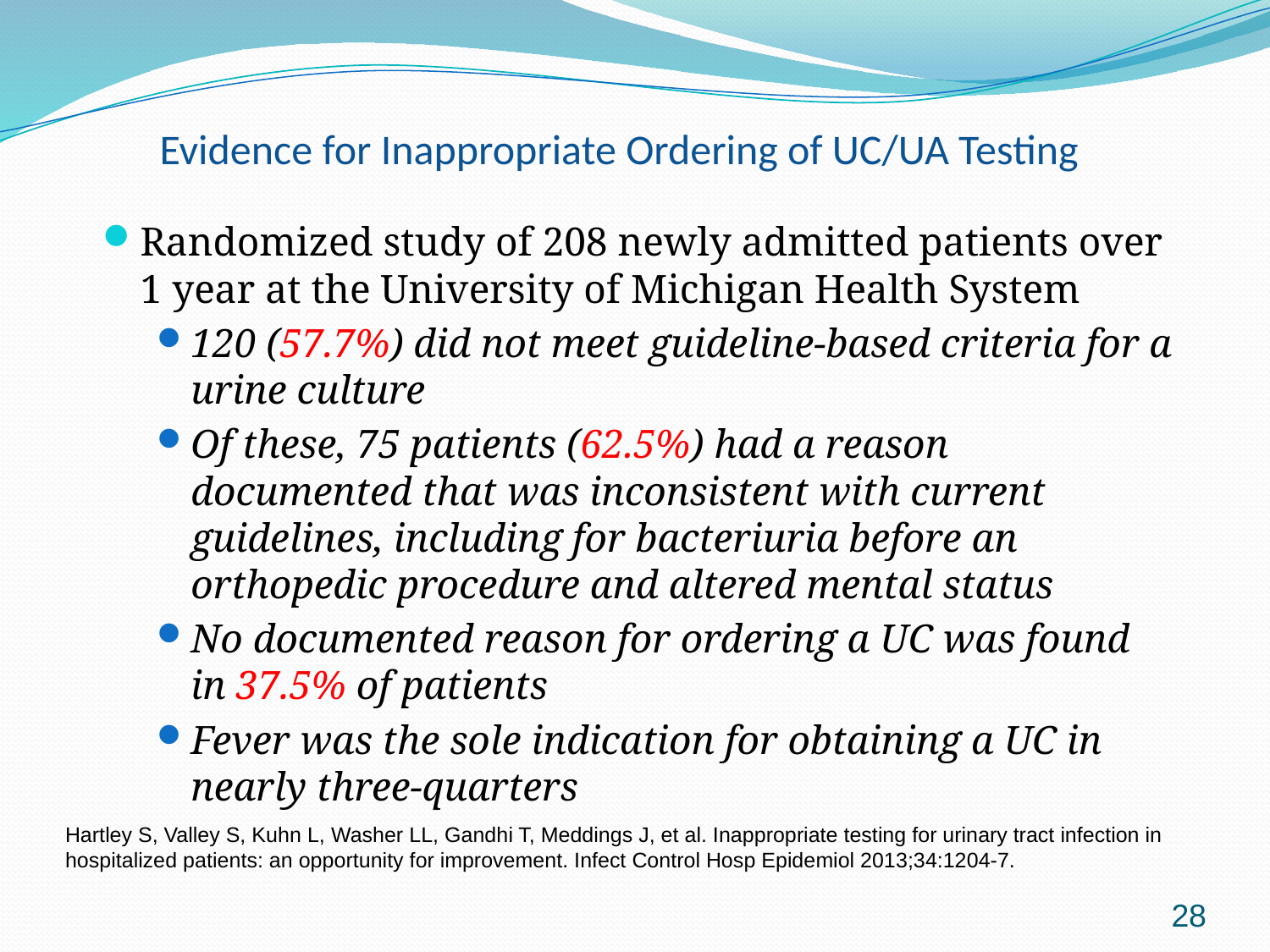

# Evidence for Inappropriate Ordering of UC/UA Testing
Randomized study of 208 newly admitted patients over 1 year at the University of Michigan Health System
120 (57.7%) did not meet guideline-based criteria for a urine culture
Of these, 75 patients (62.5%) had a reason documented that was inconsistent with current guidelines, including for bacteriuria before an orthopedic procedure and altered mental status
No documented reason for ordering a UC was found in 37.5% of patients
Fever was the sole indication for obtaining a UC in nearly three-quarters
Hartley S, Valley S, Kuhn L, Washer LL, Gandhi T, Meddings J, et al. Inappropriate testing for urinary tract infection in hospitalized patients: an opportunity for improvement. Infect Control Hosp Epidemiol 2013;34:1204-7.

28